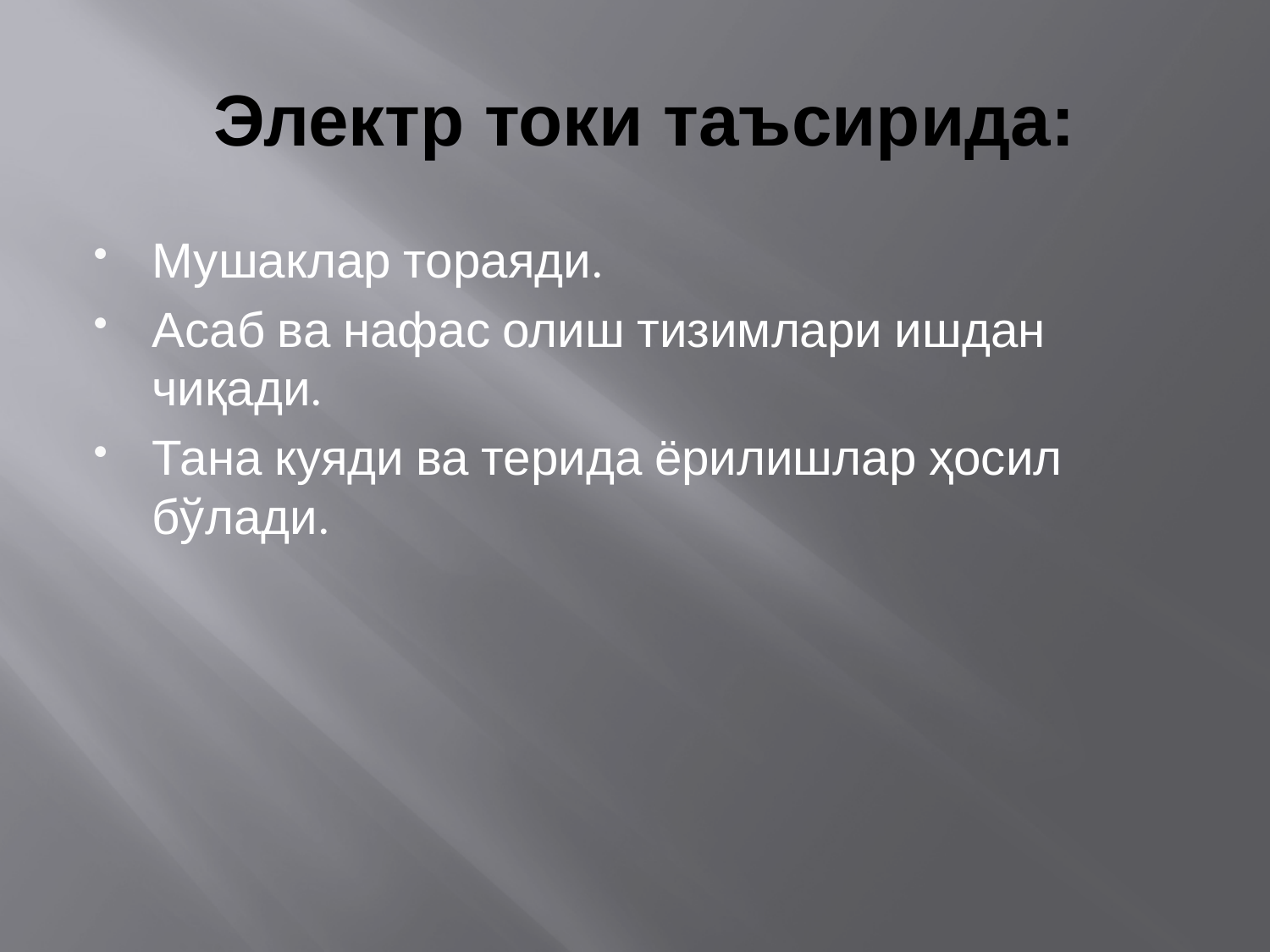

# Электр токи таъсирида:
Мушаклар тораяди.
Асаб ва нафас олиш тизимлари ишдан чиқади.
Тана куяди ва терида ёрилишлар ҳосил бўлади.